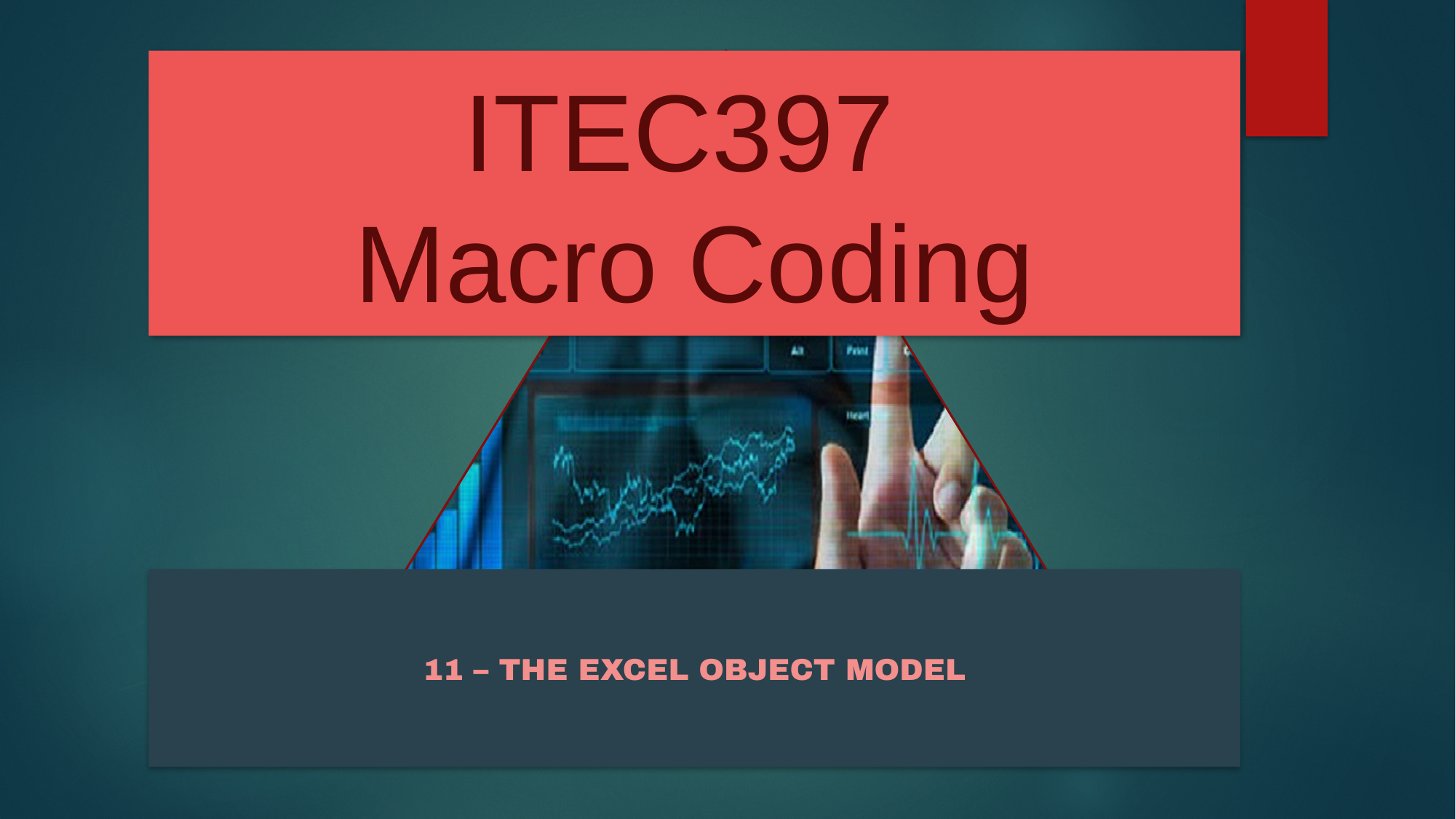

# ITEC397 Macro Coding

11 – The Excel Object Model